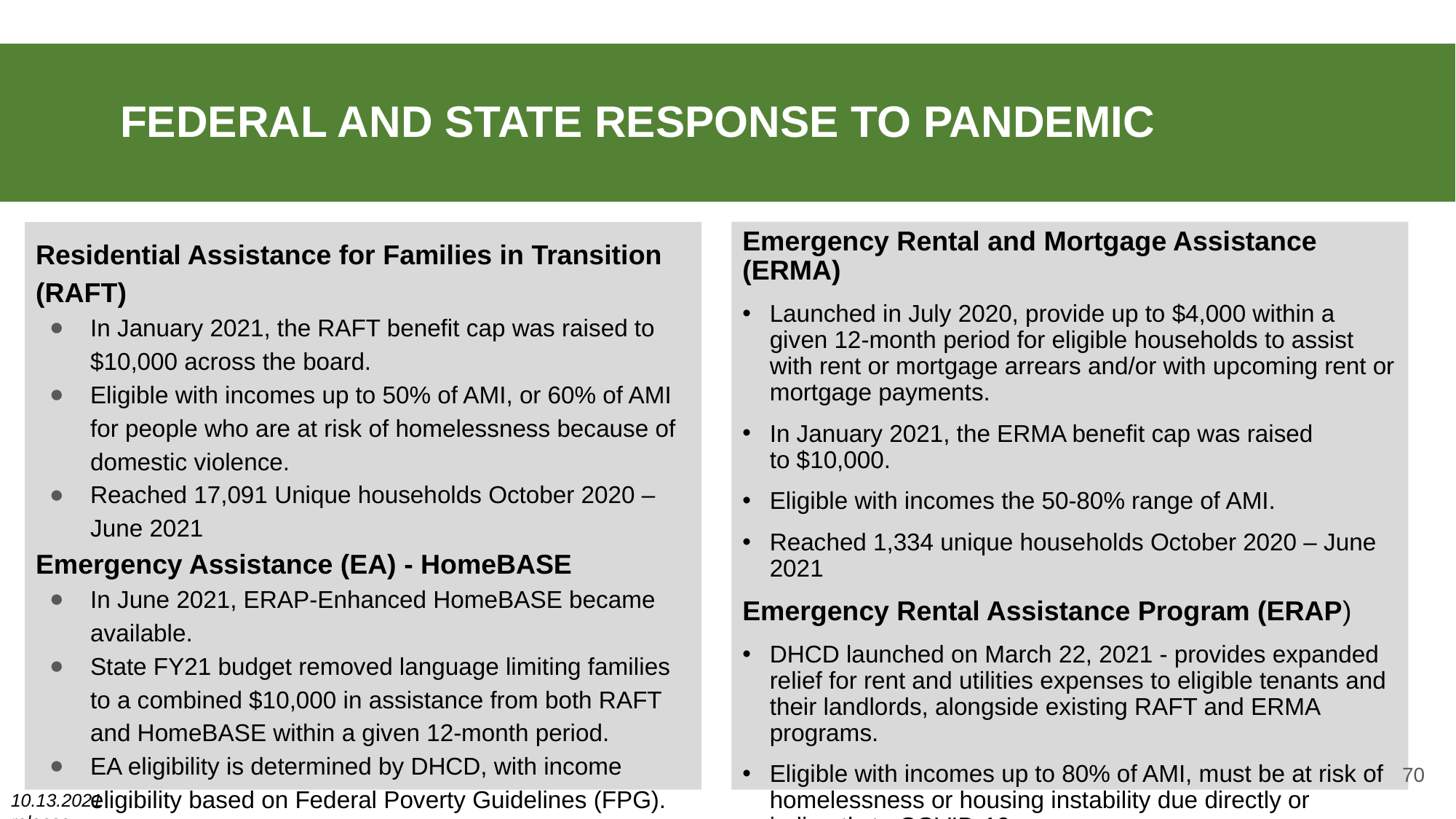

FEDERAL AND STATE RESPONSE TO PANDEMIC
#
Residential Assistance for Families in Transition (RAFT)
In January 2021, the RAFT benefit cap was raised to $10,000 across the board.
Eligible with incomes up to 50% of AMI, or 60% of AMI for people who are at risk of homelessness because of domestic violence.
Reached 17,091 Unique households October 2020 – June 2021
Emergency Assistance (EA) - HomeBASE
In June 2021, ERAP-Enhanced HomeBASE became available.
State FY21 budget removed language limiting families to a combined $10,000 in assistance from both RAFT and HomeBASE within a given 12-month period.
EA eligibility is determined by DHCD, with income eligibility based on Federal Poverty Guidelines (FPG).
Reached 2,160 unique household October 2020 – June 2021

Emergency Rental and Mortgage Assistance (ERMA)
Launched in July 2020, provide up to $4,000 within a given 12-month period for eligible households to assist with rent or mortgage arrears and/or with upcoming rent or mortgage payments.
In January 2021, the ERMA benefit cap was raised to $10,000.
Eligible with incomes the 50-80% range of AMI.
Reached 1,334 unique households October 2020 – June 2021
Emergency Rental Assistance Program (ERAP)
DHCD launched on March 22, 2021 - provides expanded relief for rent and utilities expenses to eligible tenants and their landlords, alongside existing RAFT and ERMA programs.
Eligible with incomes up to 80% of AMI, must be at risk of homelessness or housing instability due directly or indirectly to COVID-19.
Reached 11,310 unique households March 2021 – June 2021

70
10.13.2021 release